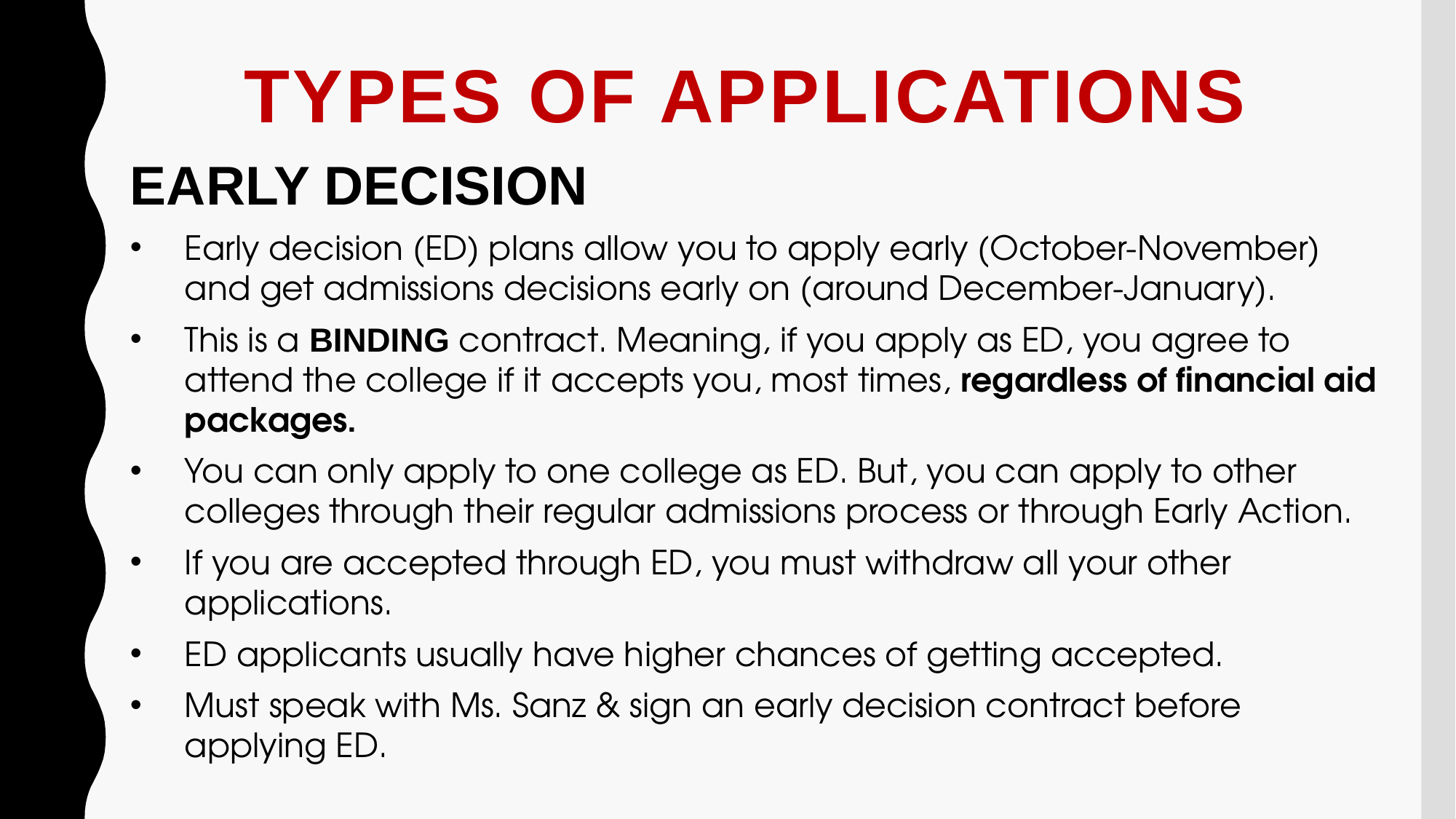

TYPES OF APPLICATIONS
EARLY DECISION
Early decision (ED) plans allow you to apply early (October-November) and get admissions decisions early on (around December-January).
This is a BINDING contract. Meaning, if you apply as ED, you agree to attend the college if it accepts you, most times, regardless of financial aid packages.
You can only apply to one college as ED. But, you can apply to other colleges through their regular admissions process or through Early Action.
If you are accepted through ED, you must withdraw all your other applications.
ED applicants usually have higher chances of getting accepted.
Must speak with Ms. Sanz & sign an early decision contract before applying ED.